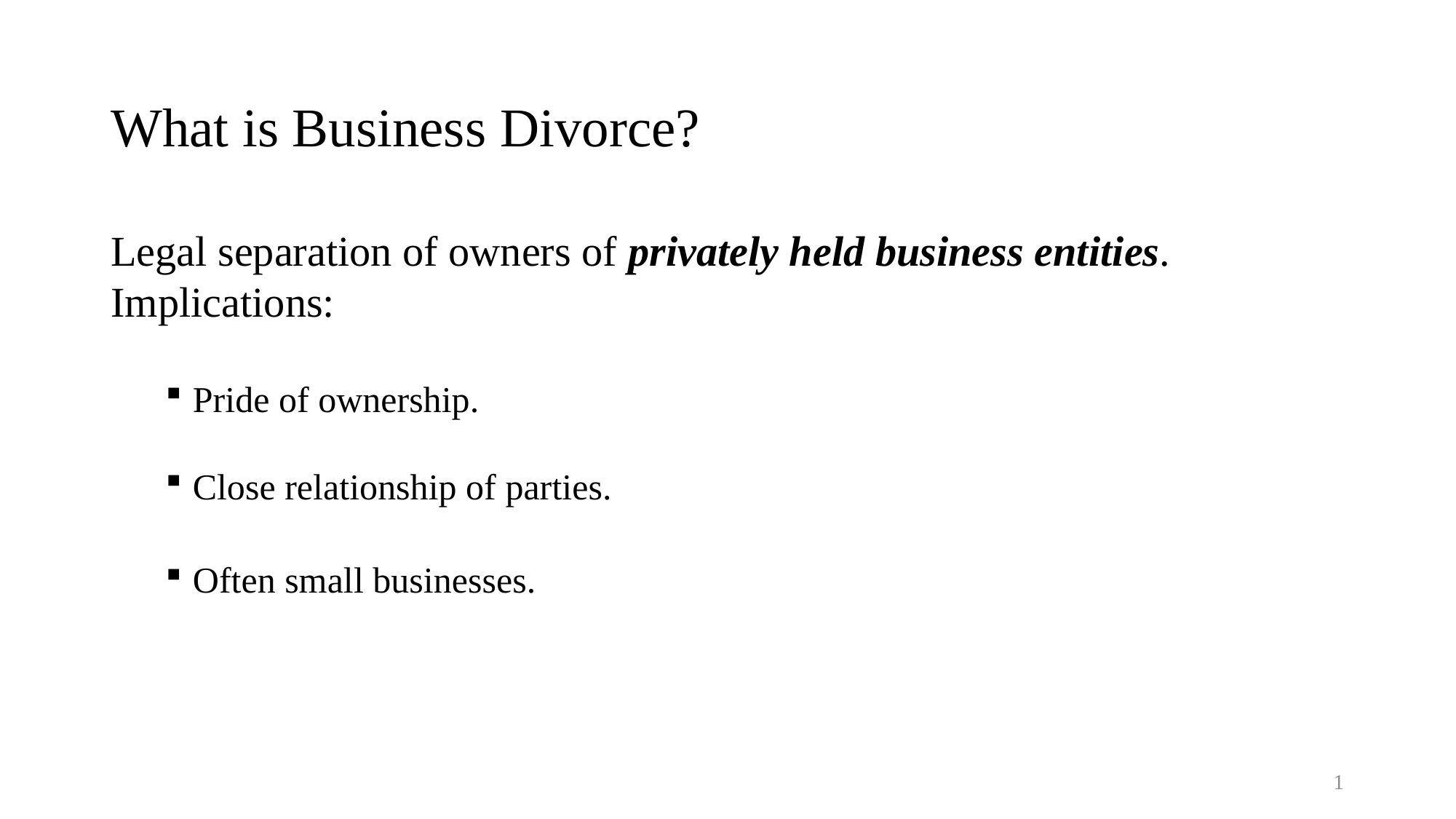

# What is Business Divorce?
Legal separation of owners of privately held business entities.
Implications:

Pride of ownership.

Close relationship of parties.

Often small businesses.

1